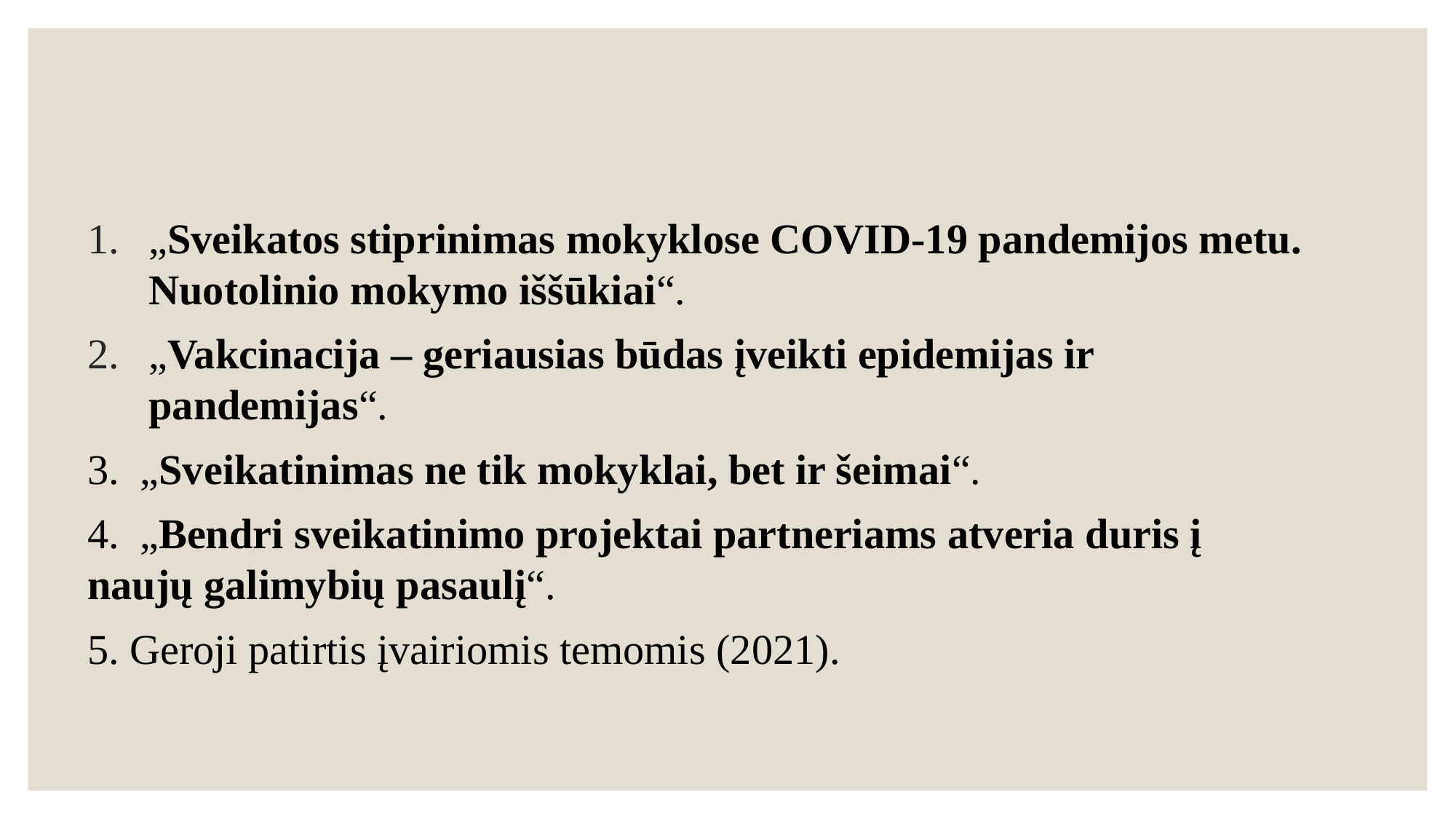

#
„Sveikatos stiprinimas mokyklose COVID-19 pandemijos metu. Nuotolinio mokymo iššūkiai“.
„Vakcinacija – geriausias būdas įveikti epidemijas ir pandemijas“.
3.  „Sveikatinimas ne tik mokyklai, bet ir šeimai“.
4.  „Bendri sveikatinimo projektai partneriams atveria duris į naujų galimybių pasaulį“.
5. Geroji patirtis įvairiomis temomis (2021).